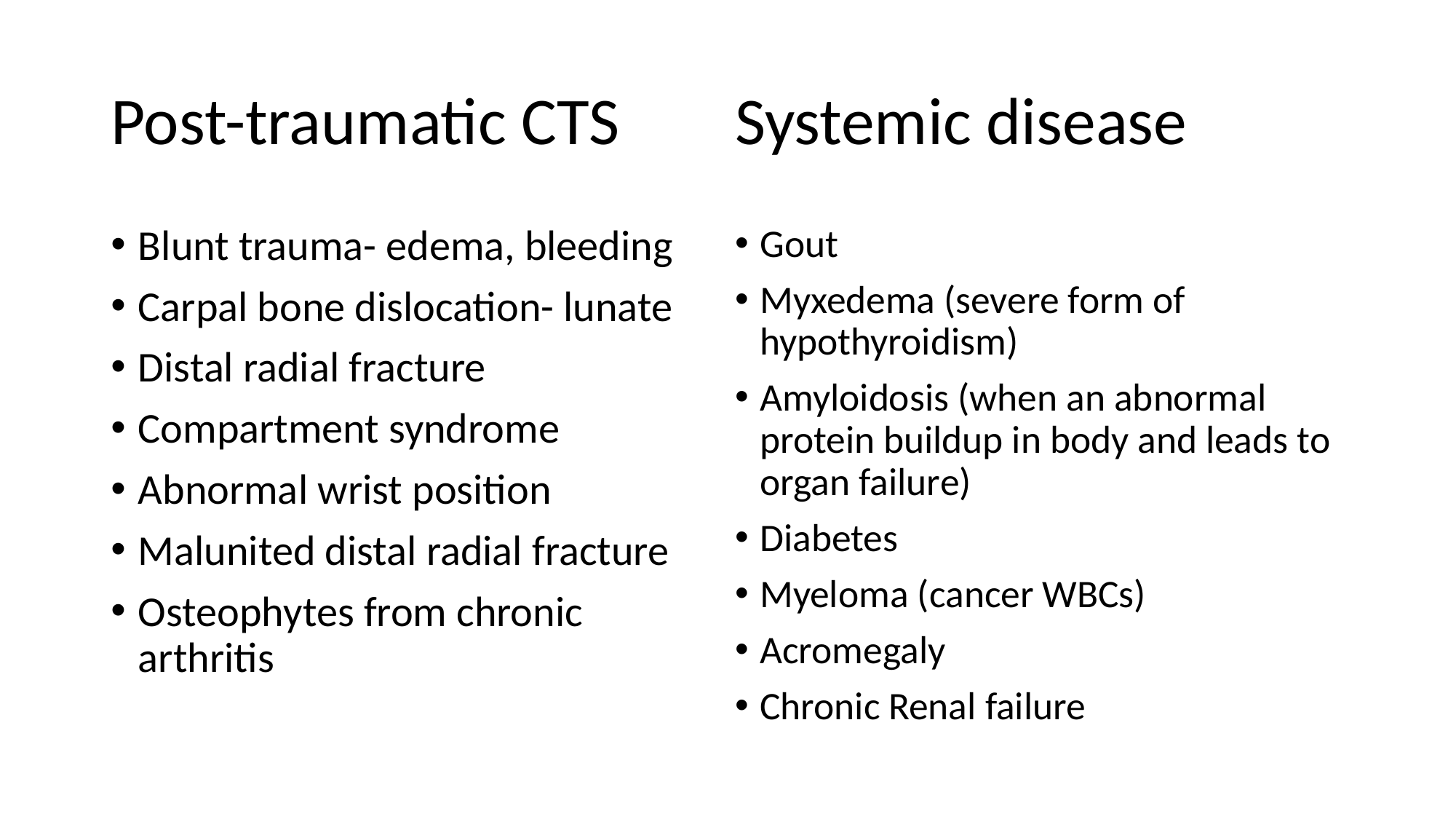

# Post-traumatic CTS
Systemic disease
Blunt trauma- edema, bleeding
Carpal bone dislocation- lunate
Distal radial fracture
Compartment syndrome
Abnormal wrist position
Malunited distal radial fracture
Osteophytes from chronic arthritis
Gout
Myxedema (severe form of hypothyroidism)
Amyloidosis (when an abnormal protein buildup in body and leads to organ failure)
Diabetes
Myeloma (cancer WBCs)
Acromegaly
Chronic Renal failure